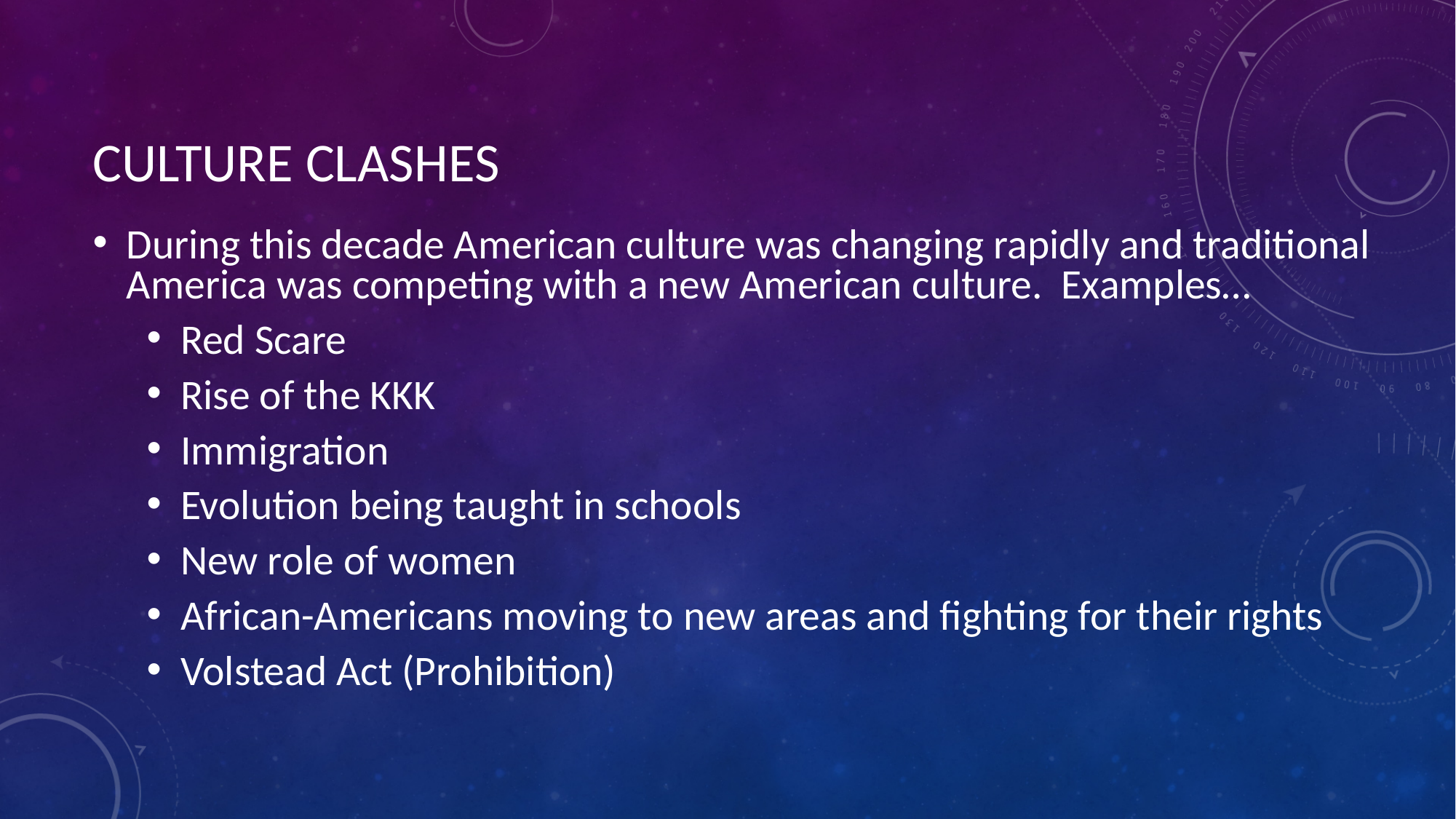

# Culture Clashes
During this decade American culture was changing rapidly and traditional America was competing with a new American culture.  Examples…
Red Scare
Rise of the KKK
Immigration
Evolution being taught in schools
New role of women
African-Americans moving to new areas and fighting for their rights
Volstead Act (Prohibition)